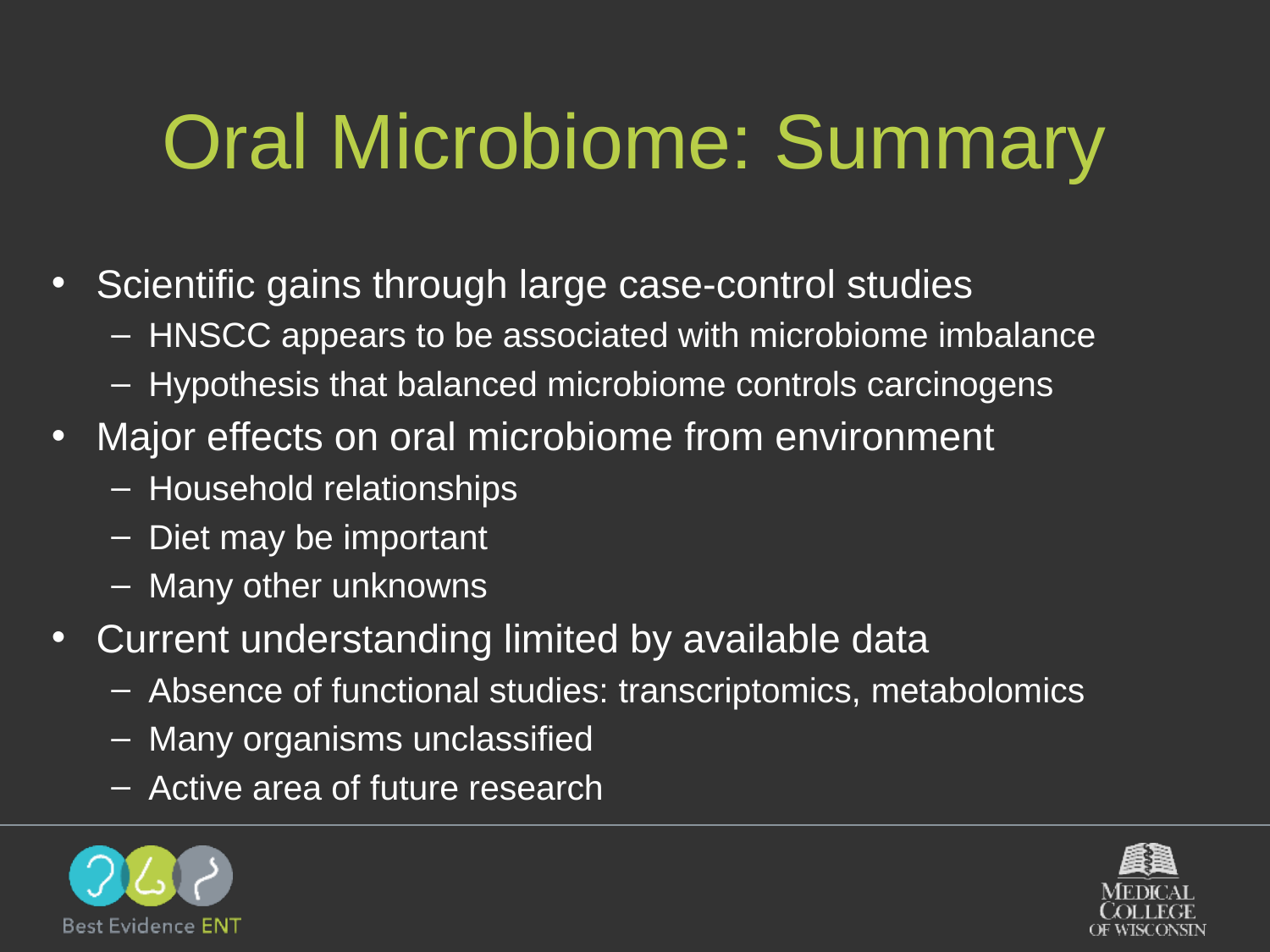

# Oral Microbiome: Summary
Scientific gains through large case-control studies
HNSCC appears to be associated with microbiome imbalance
Hypothesis that balanced microbiome controls carcinogens
Major effects on oral microbiome from environment
Household relationships
Diet may be important
Many other unknowns
Current understanding limited by available data
Absence of functional studies: transcriptomics, metabolomics
Many organisms unclassified
Active area of future research